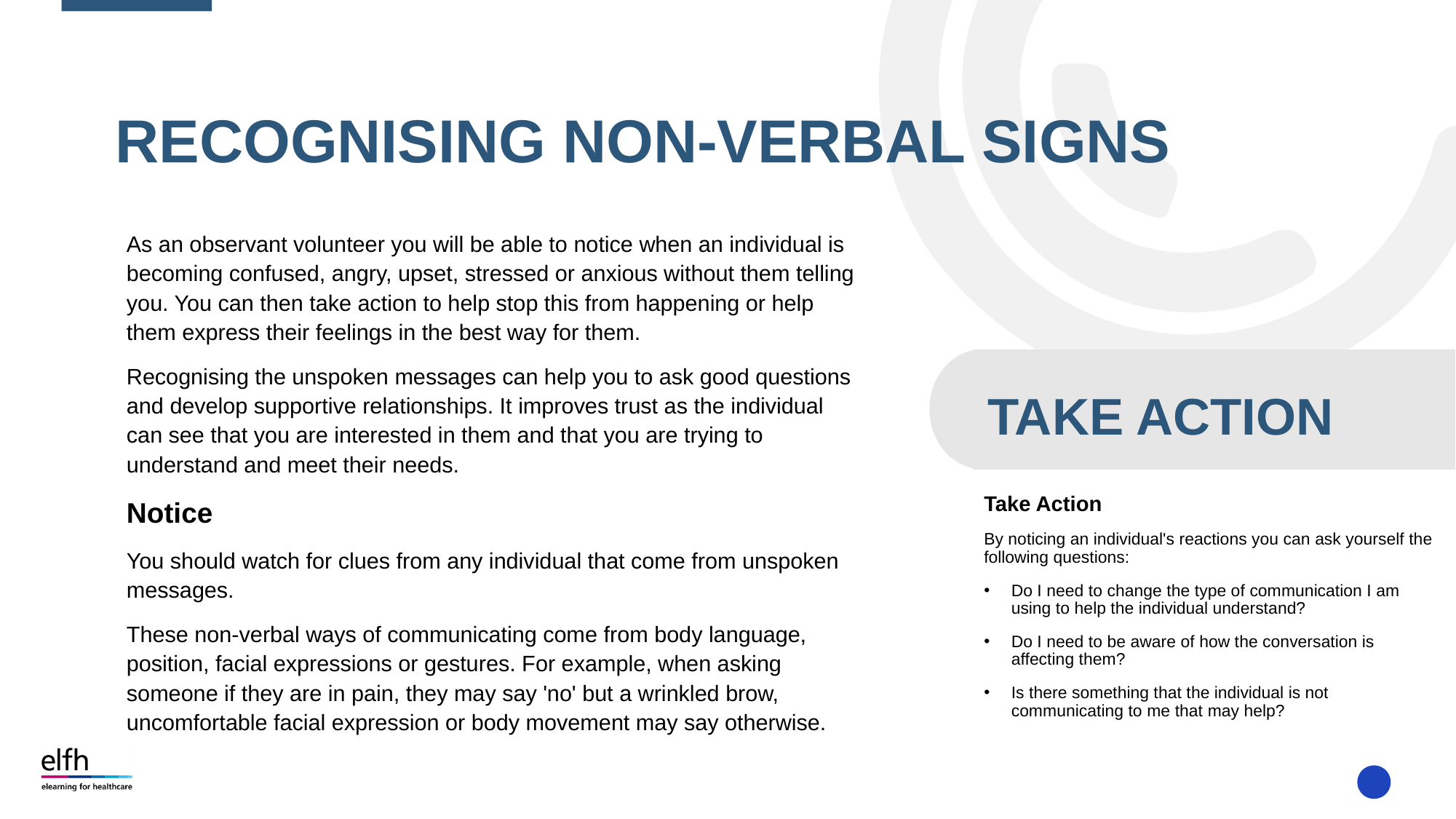

# Recognising non-verbal signs
As an observant volunteer you will be able to notice when an individual is becoming confused, angry, upset, stressed or anxious without them telling you. You can then take action to help stop this from happening or help them express their feelings in the best way for them.
Recognising the unspoken messages can help you to ask good questions and develop supportive relationships. It improves trust as the individual can see that you are interested in them and that you are trying to understand and meet their needs.
Notice
You should watch for clues from any individual that come from unspoken messages.
These non-verbal ways of communicating come from body language, position, facial expressions or gestures. For example, when asking someone if they are in pain, they may say 'no' but a wrinkled brow, uncomfortable facial expression or body movement may say otherwise.

TAKE ACTION
Take Action
By noticing an individual's reactions you can ask yourself the following questions:
Do I need to change the type of communication I am using to help the individual understand?
Do I need to be aware of how the conversation is affecting them?
Is there something that the individual is not communicating to me that may help?